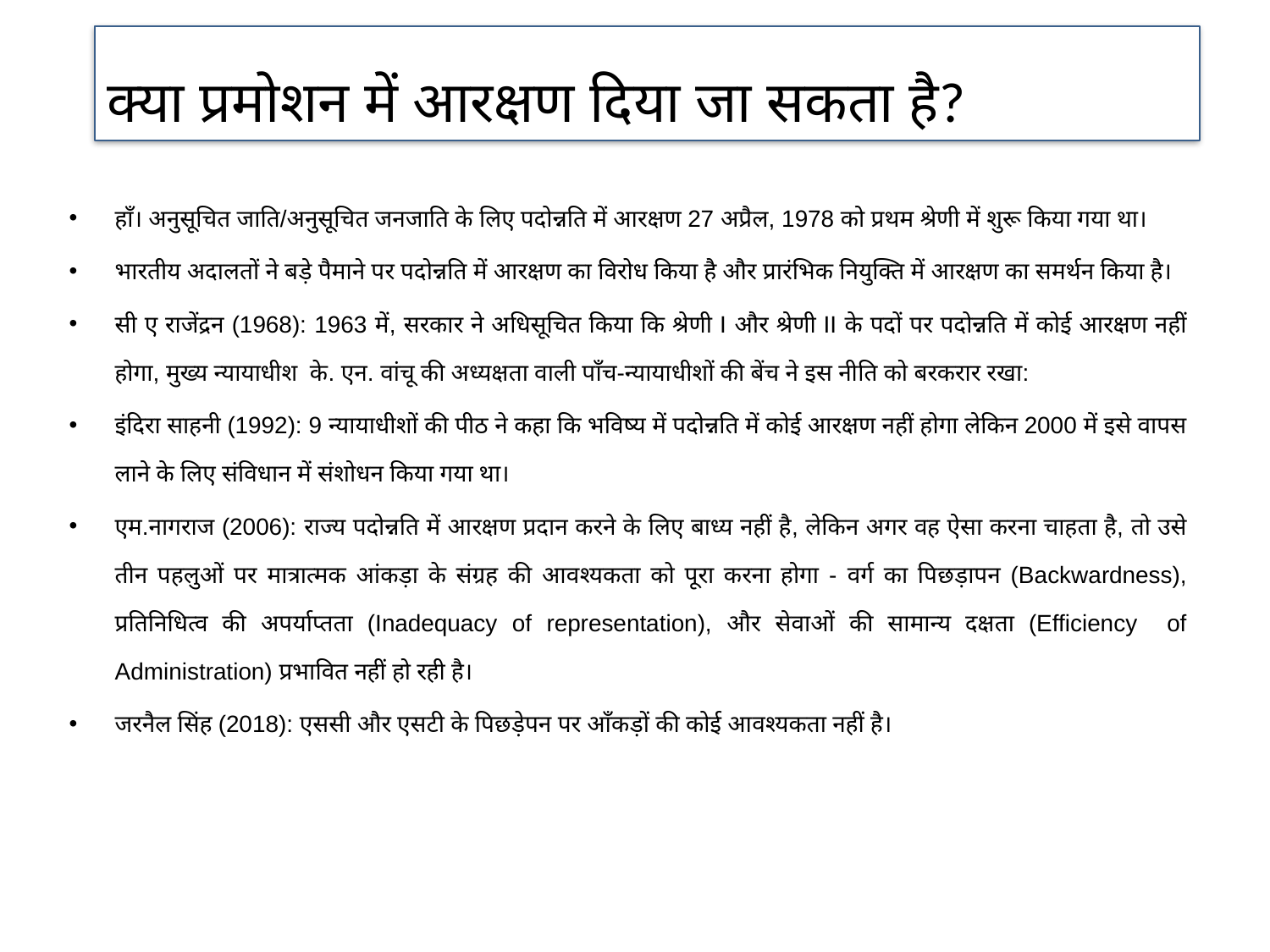

क्या प्रमोशन में आरक्षण दिया जा सकता है?

हाँ। अनुसूचित जाति/अनुसूचित जनजाति के लिए पदोन्नति में आरक्षण 27 अप्रैल, 1978 को प्रथम श्रेणी में शुरू किया गया था।
भारतीय अदालतों ने बड़े पैमाने पर पदोन्नति में आरक्षण का विरोध किया है और प्रारंभिक नियुक्ति में आरक्षण का समर्थन किया है।
सी ए राजेंद्रन (1968): 1963 में, सरकार ने अधिसूचित किया कि श्रेणी I और श्रेणी II के पदों पर पदोन्नति में कोई आरक्षण नहीं होगा, मुख्य न्यायाधीश  के. एन. वांचू की अध्यक्षता वाली पाँच-न्यायाधीशों की बेंच ने इस नीति को बरकरार रखा:
इंदिरा साहनी (1992): 9 न्यायाधीशों की पीठ ने कहा कि भविष्य में पदोन्नति में कोई आरक्षण नहीं होगा लेकिन 2000 में इसे वापस लाने के लिए संविधान में संशोधन किया गया था।
एम.नागराज (2006): राज्य पदोन्नति में आरक्षण प्रदान करने के लिए बाध्य नहीं है, लेकिन अगर वह ऐसा करना चाहता है, तो उसे तीन पहलुओं पर मात्रात्मक आंकड़ा के संग्रह की आवश्यकता को पूरा करना होगा - वर्ग का पिछड़ापन (Backwardness), प्रतिनिधित्व की अपर्याप्तता (Inadequacy of representation), और सेवाओं की सामान्य दक्षता (Efficiency  of Administration) प्रभावित नहीं हो रही है।
जरनैल सिंह (2018): एससी और एसटी के पिछड़ेपन पर आँकड़ों की कोई आवश्यकता नहीं है।